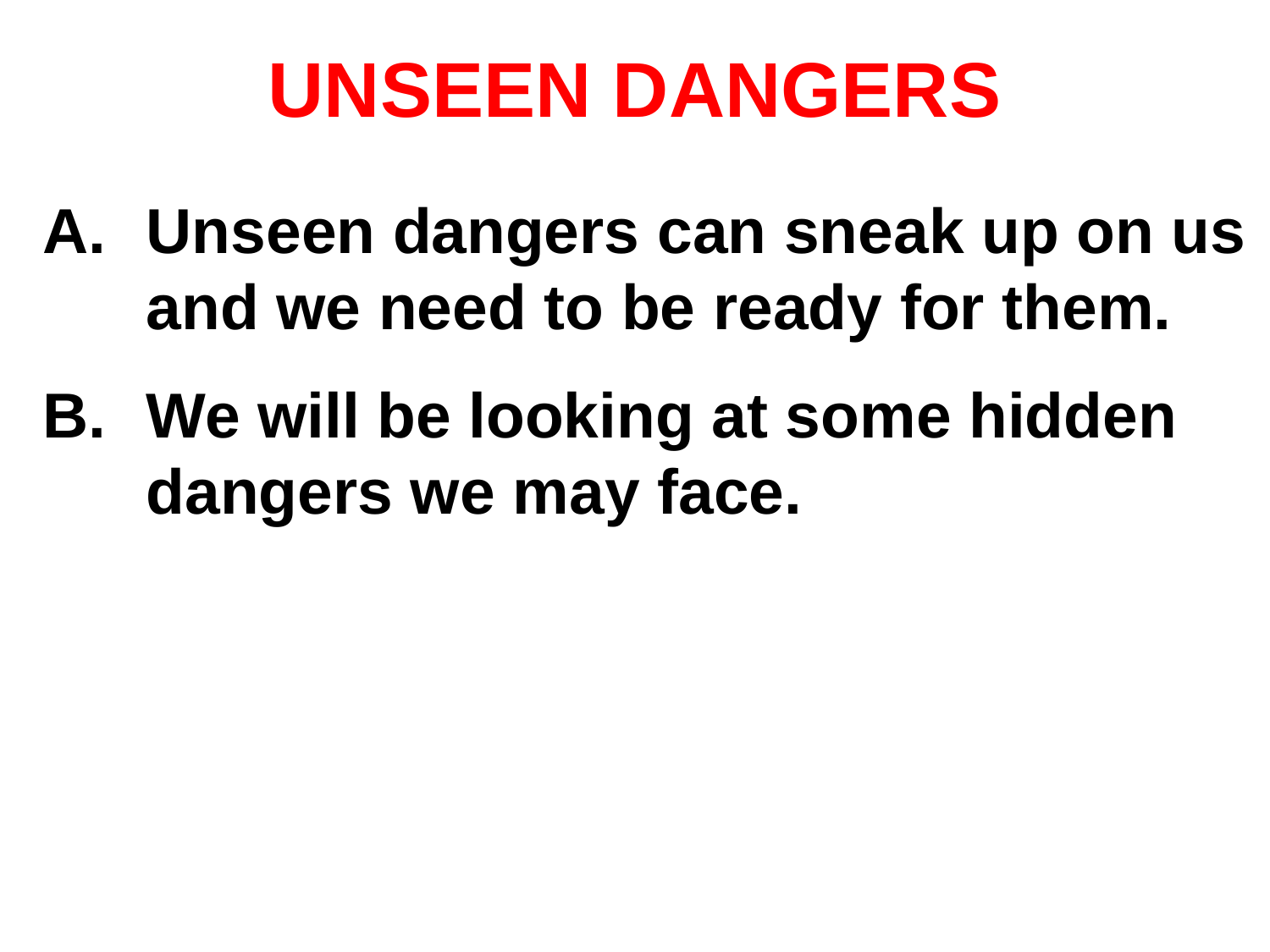

# UNSEEN DANGERS
Unseen dangers can sneak up on us and we need to be ready for them.
We will be looking at some hidden dangers we may face.